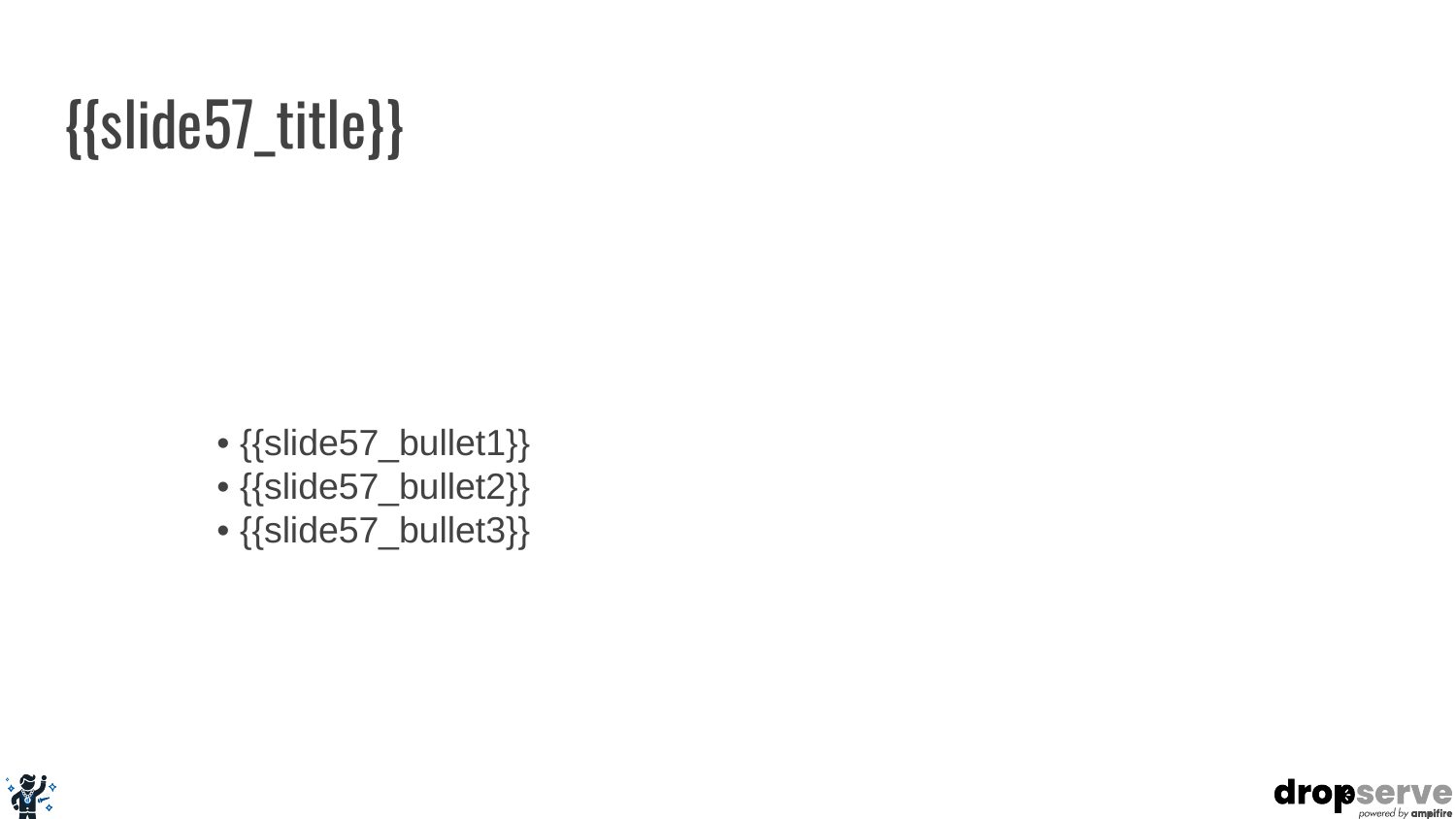

# {{slide57_title}}
• {{slide57_bullet1}}
• {{slide57_bullet2}}
• {{slide57_bullet3}}